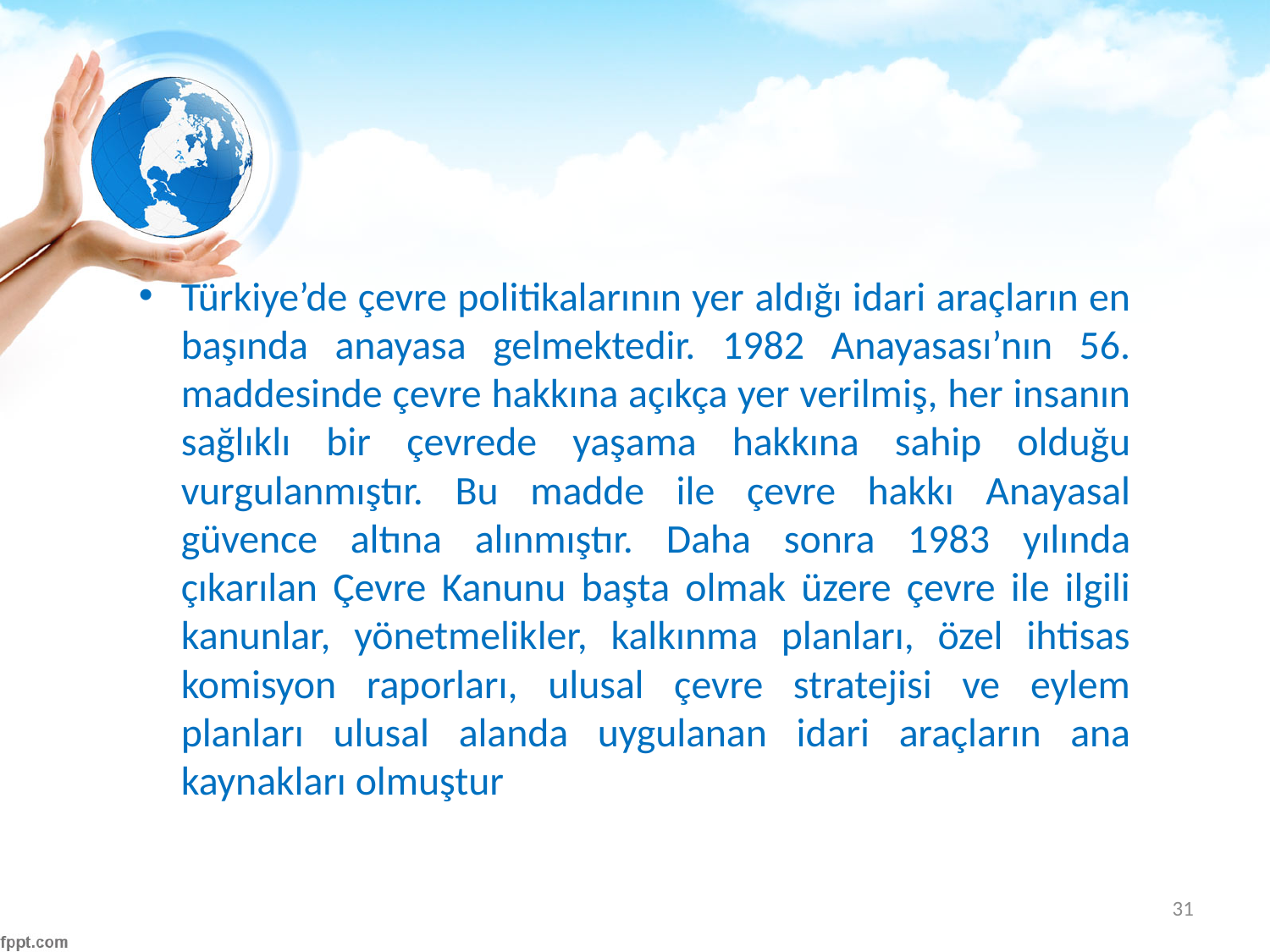

#
Türkiye’de çevre politikalarının yer aldığı idari araçların en başında anayasa gelmektedir. 1982 Anayasası’nın 56. maddesinde çevre hakkına açıkça yer verilmiş, her insanın sağlıklı bir çevrede yaşama hakkına sahip olduğu vurgulanmıştır. Bu madde ile çevre hakkı Anayasal güvence altına alınmıştır. Daha sonra 1983 yılında çıkarılan Çevre Kanunu başta olmak üzere çevre ile ilgili kanunlar, yönetmelikler, kalkınma planları, özel ihtisas komisyon raporları, ulusal çevre stratejisi ve eylem planları ulusal alanda uygulanan idari araçların ana kaynakları olmuştur
31